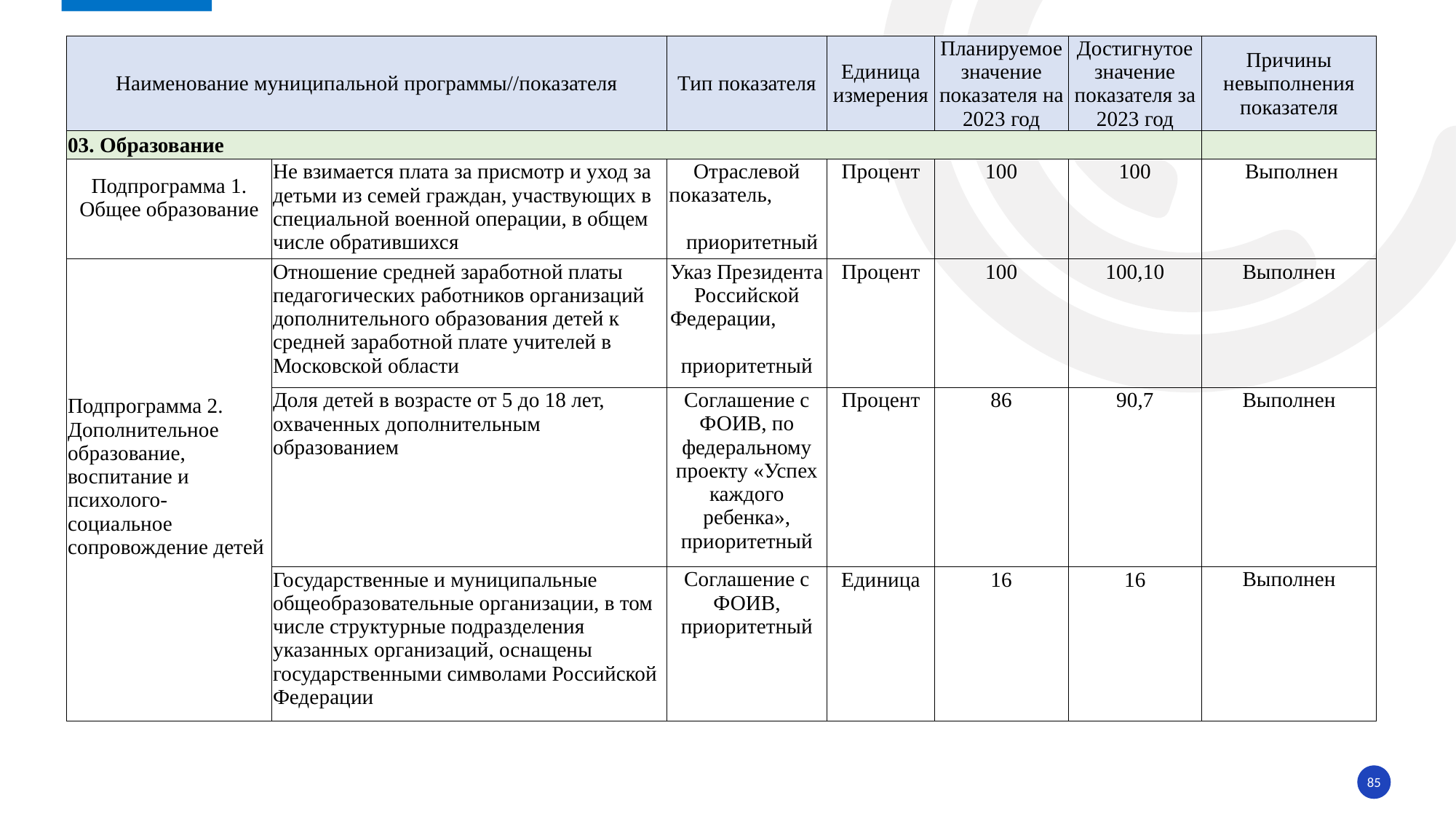

| Наименование муниципальной программы//показателя |  | Тип показателя | Единица измерения | Планируемое значение показателя на 2023 год | Достигнутое значение показателя за 2023 год | Причины невыполнения показателя |
| --- | --- | --- | --- | --- | --- | --- |
| 03. Образование |  |  |  |  |  |  |
| Подпрограмма 1. Общее образование | Не взимается плата за присмотр и уход за детьми из семей граждан, участвующих в специальной военной операции, в общем числе обратившихся | Отраслевой показатель, приоритетный | Процент | 100 | 100 | Выполнен |
| Подпрограмма 2. Дополнительное образование, воспитание и психолого-социальное сопровождение детей | Отношение средней заработной платы педагогических работников организаций дополнительного образования детей к средней заработной плате учителей в Московской области | Указ Президента Российской Федерации, приоритетный | Процент | 100 | 100,10 | Выполнен |
|  | Доля детей в возрасте от 5 до 18 лет, охваченных дополнительным образованием | Соглашение с ФОИВ, по федеральному проекту «Успех каждого ребенка», приоритетный | Процент | 86 | 90,7 | Выполнен |
|  | Государственные и муниципальные общеобразовательные организации, в том числе структурные подразделения указанных организаций, оснащены государственными символами Российской Федерации | Соглашение с ФОИВ, приоритетный | Единица | 16 | 16 | Выполнен |

85